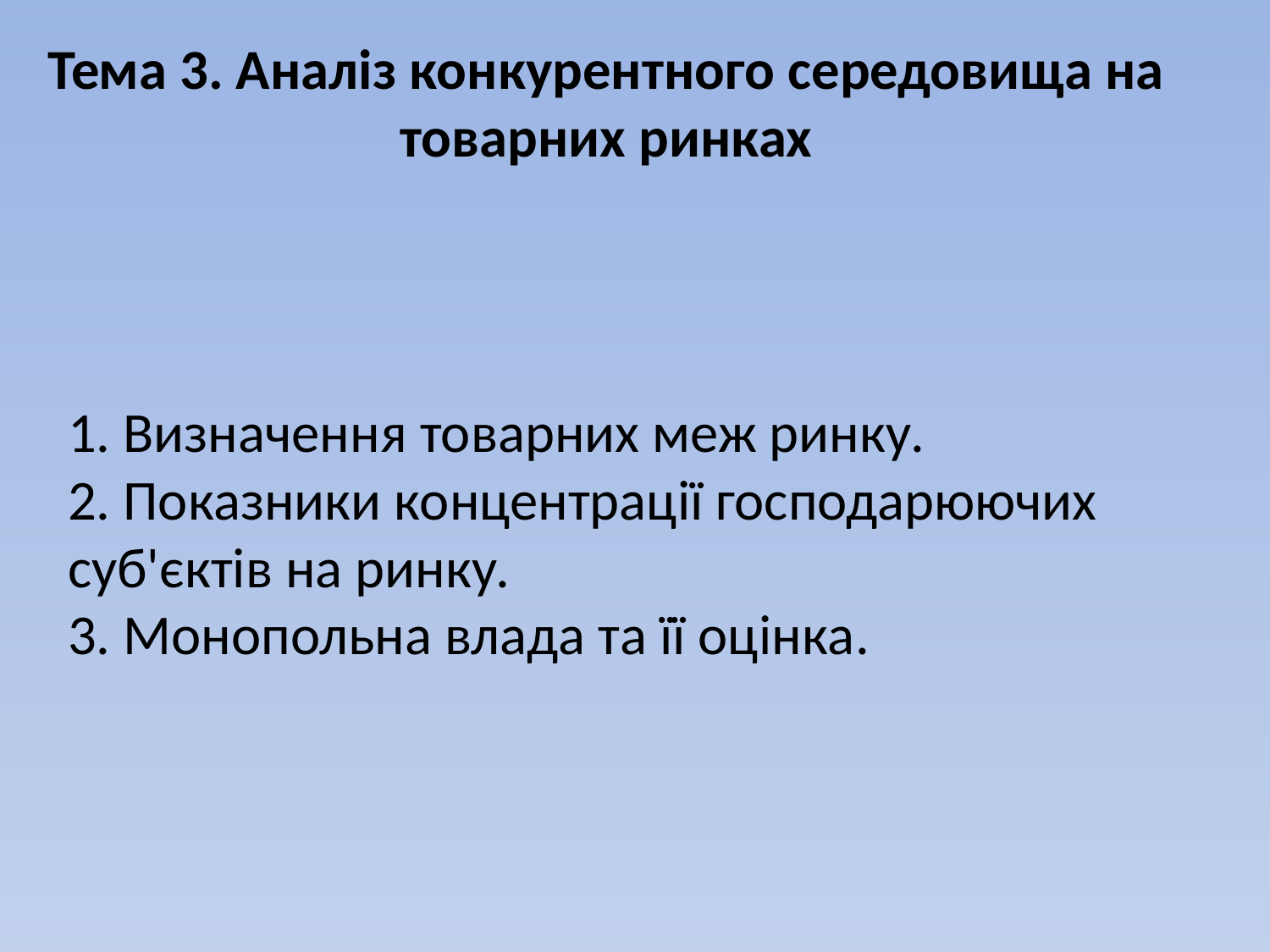

Тема 3. Аналіз конкурентного середовища на товарних ринках

# 1. Визначення товарних меж ринку. 2. Показники концентрації господарюючих суб'єктів на ринку. 3. Монопольна влада та її оцінка.